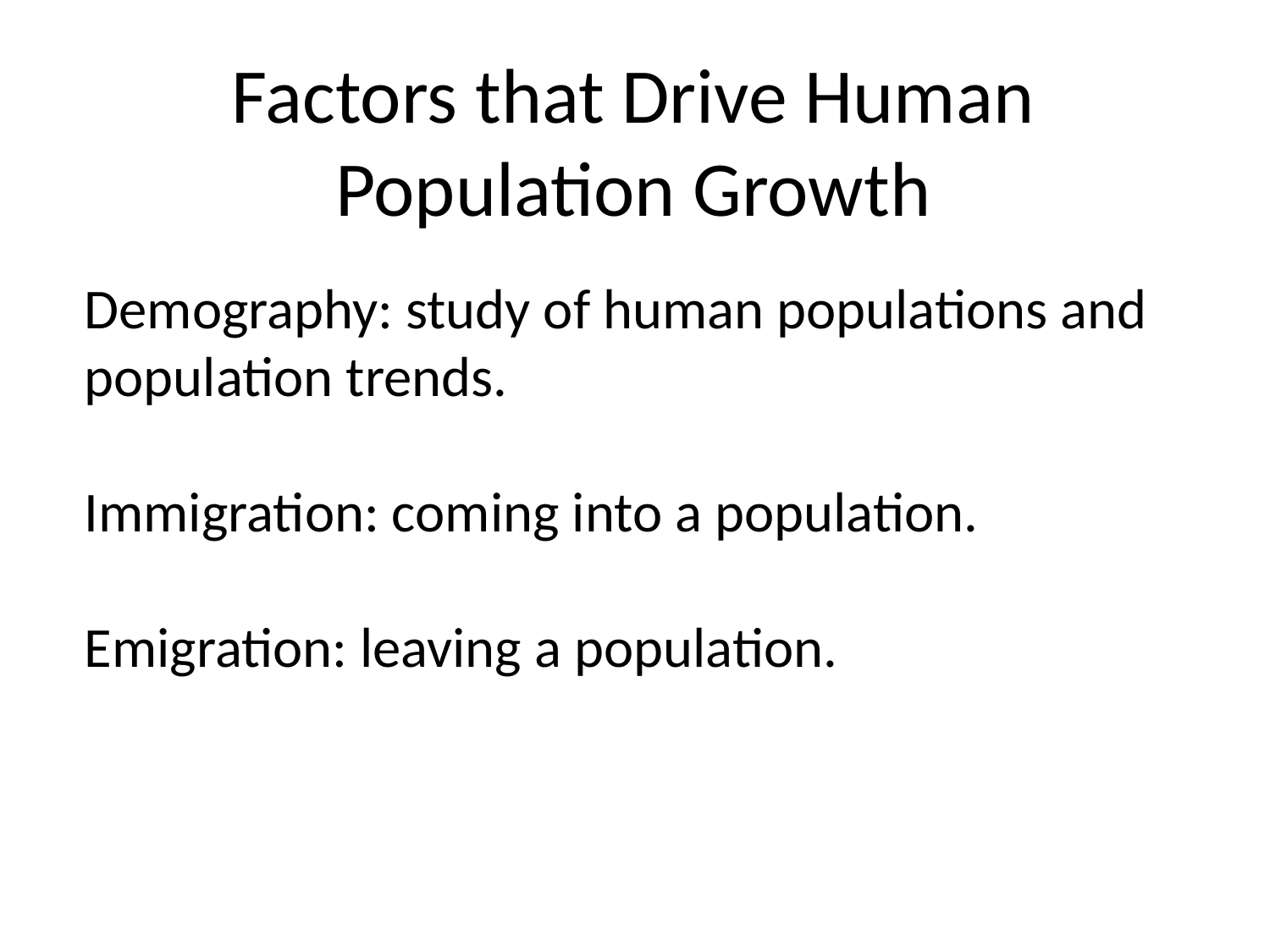

Factors that Drive Human Population Growth
Demography: study of human populations and population trends.

Immigration: coming into a population.

Emigration: leaving a population.